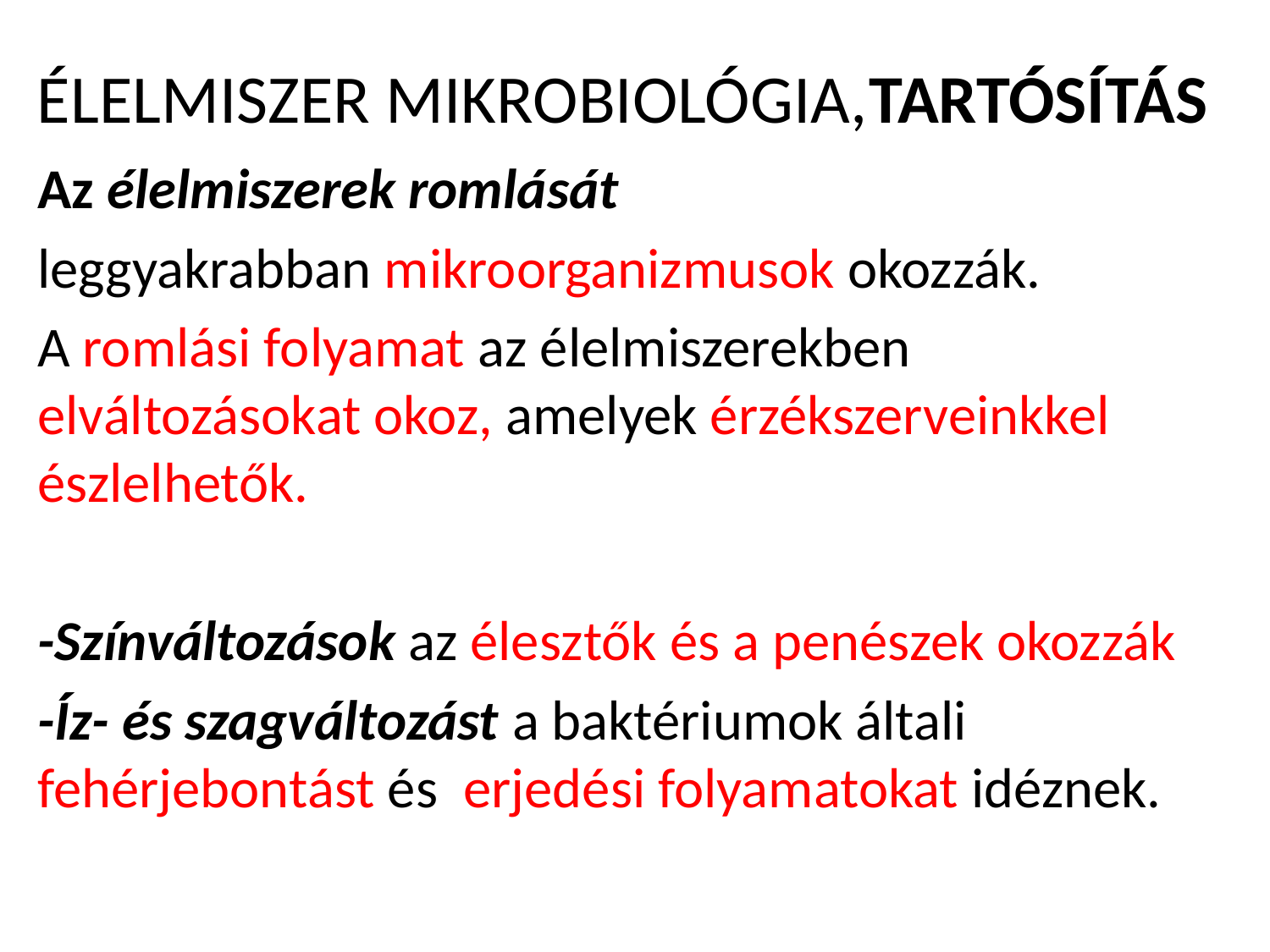

# ÉLELMISZER MIKROBIOLÓGIA,TARTÓSÍTÁS
Az élelmiszerek romlását
leggyakrabban mikroorganizmusok okozzák.
A romlási folyamat az élelmiszerekben  elváltozásokat okoz, ame­lyek érzékszerveinkkel észlelhetők.

-Színváltozások az élesztők és a penészek okozzák
-Íz- és szagváltozást a baktériumok általi fehérjebontást és  erjedési folyamatokat idéznek.